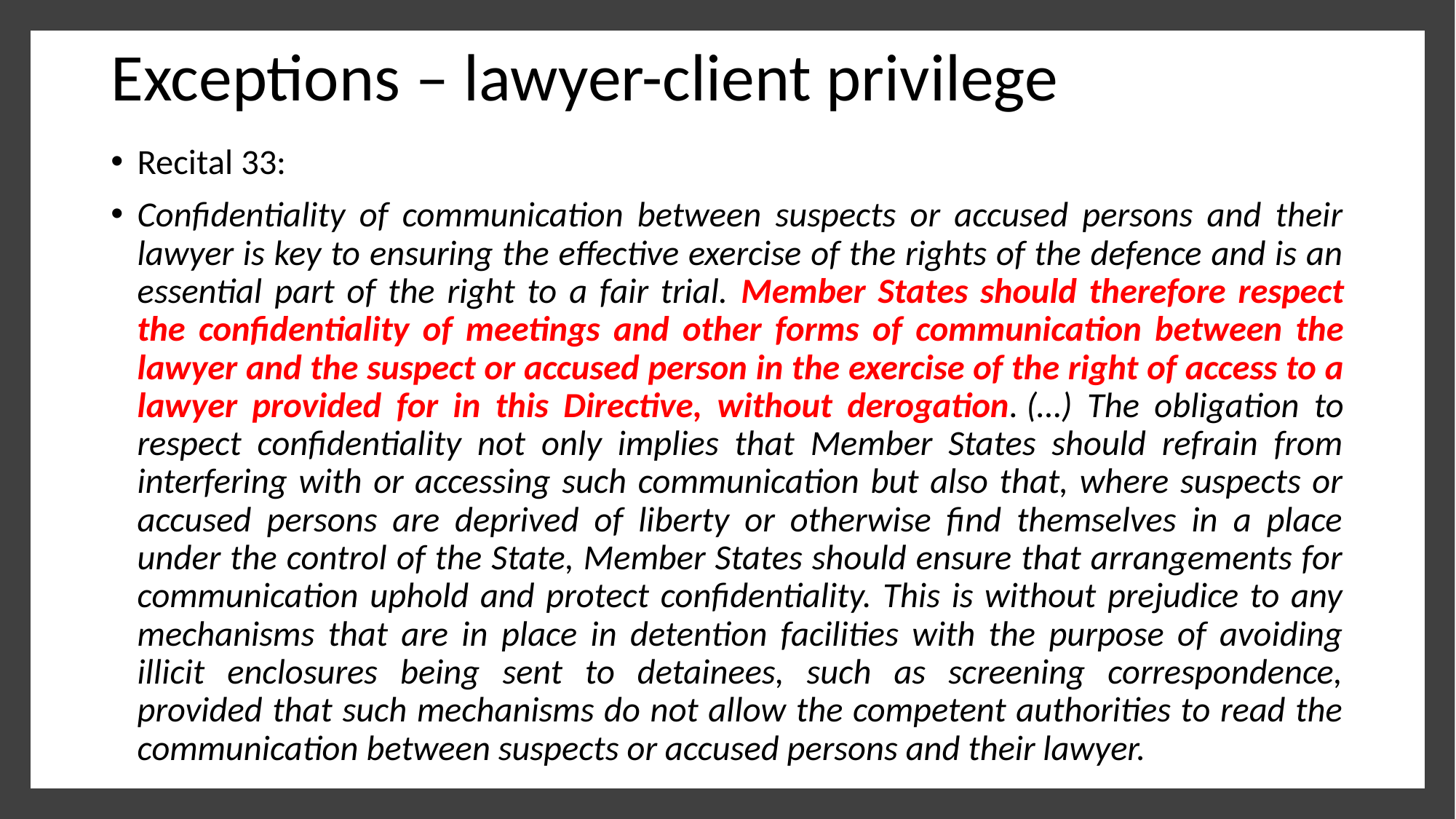

# Exceptions – lawyer-client privilege

Recital 33:
Confidentiality of communication between suspects or accused persons and their lawyer is key to ensuring the effective exercise of the rights of the defence and is an essential part of the right to a fair trial. Member States should therefore respect the confidentiality of meetings and other forms of communication between the lawyer and the suspect or accused person in the exercise of the right of access to a lawyer provided for in this Directive, without derogation. (…) The obligation to respect confidentiality not only implies that Member States should refrain from interfering with or accessing such communication but also that, where suspects or accused persons are deprived of liberty or otherwise find themselves in a place under the control of the State, Member States should ensure that arrangements for communication uphold and protect confidentiality. This is without prejudice to any mechanisms that are in place in detention facilities with the purpose of avoiding illicit enclosures being sent to detainees, such as screening correspondence, provided that such mechanisms do not allow the competent authorities to read the communication between suspects or accused persons and their lawyer.